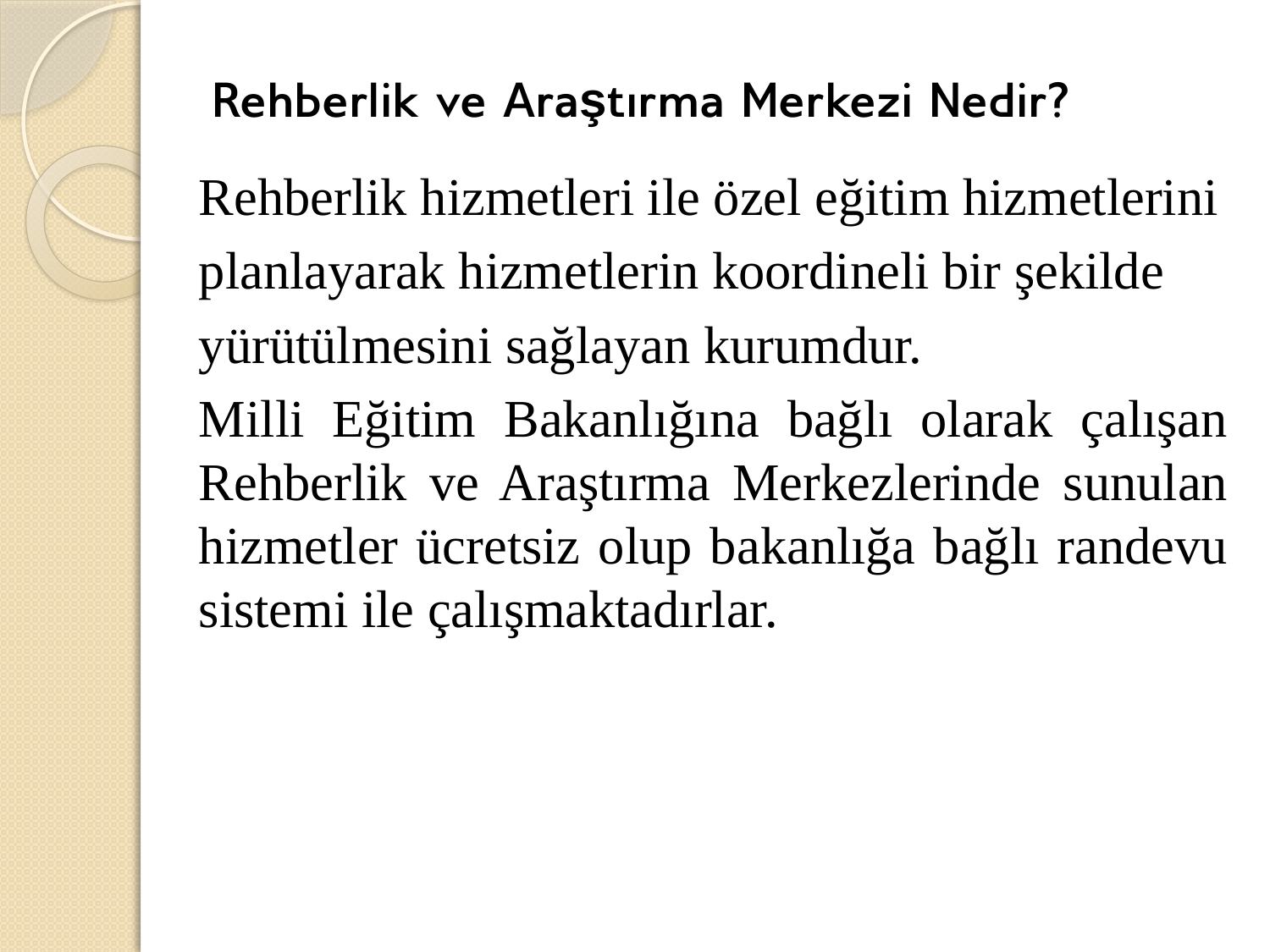

# Rehberlik ve Araştırma Merkezi Nedir?
Rehberlik hizmetleri ile özel eğitim hizmetlerini
planlayarak hizmetlerin koordineli bir şekilde
yürütülmesini sağlayan kurumdur.
Milli Eğitim Bakanlığına bağlı olarak çalışan Rehberlik ve Araştırma Merkezlerinde sunulan hizmetler ücretsiz olup bakanlığa bağlı randevu sistemi ile çalışmaktadırlar.